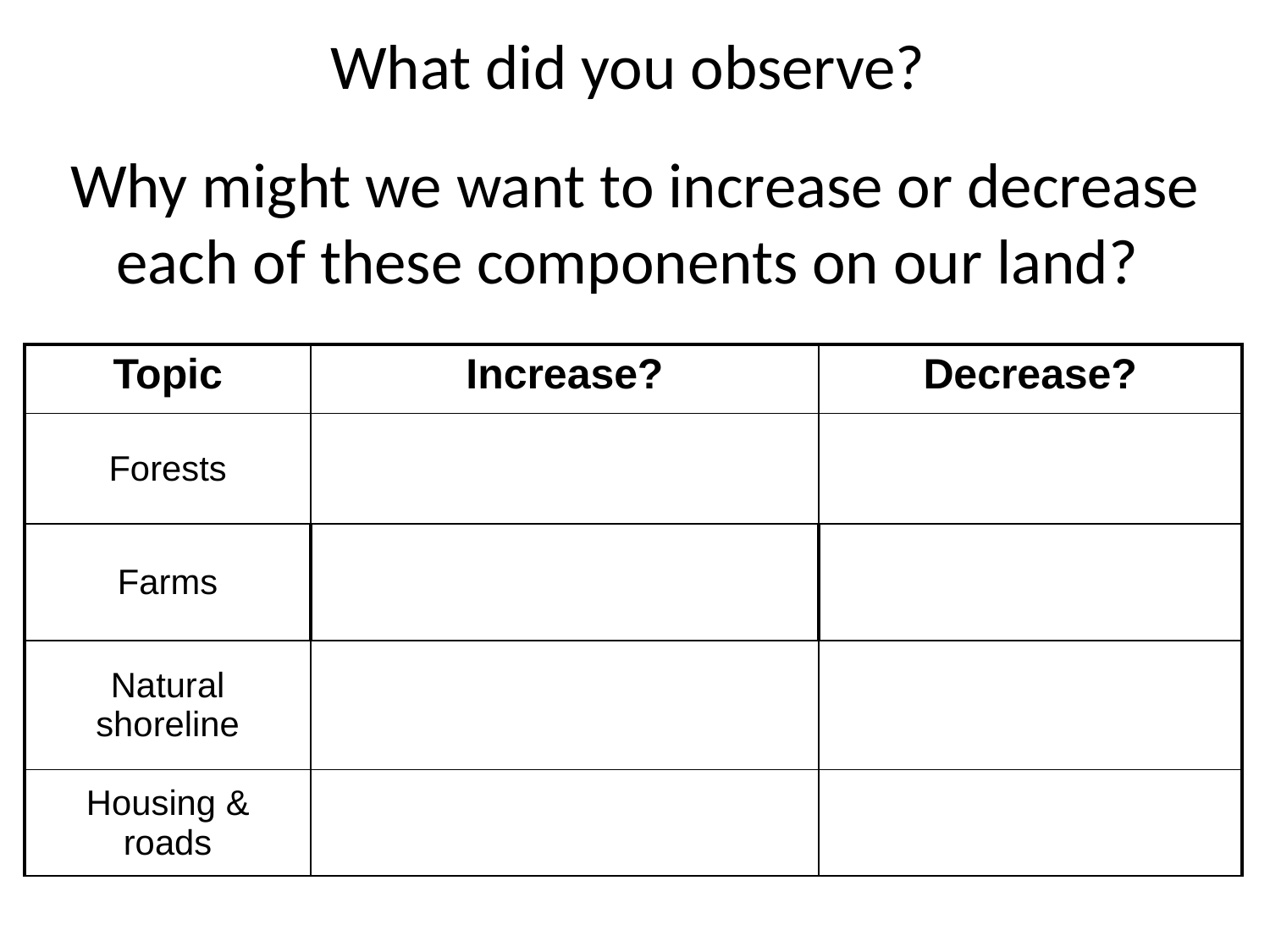

# What did you observe? Why might we want to increase or decrease each of these components on our land?
| Topic | Increase? | Decrease? |
| --- | --- | --- |
| Forests |  |  |
| Farms |  |  |
| Natural shoreline |  |  |
| Housing & roads |  |  |